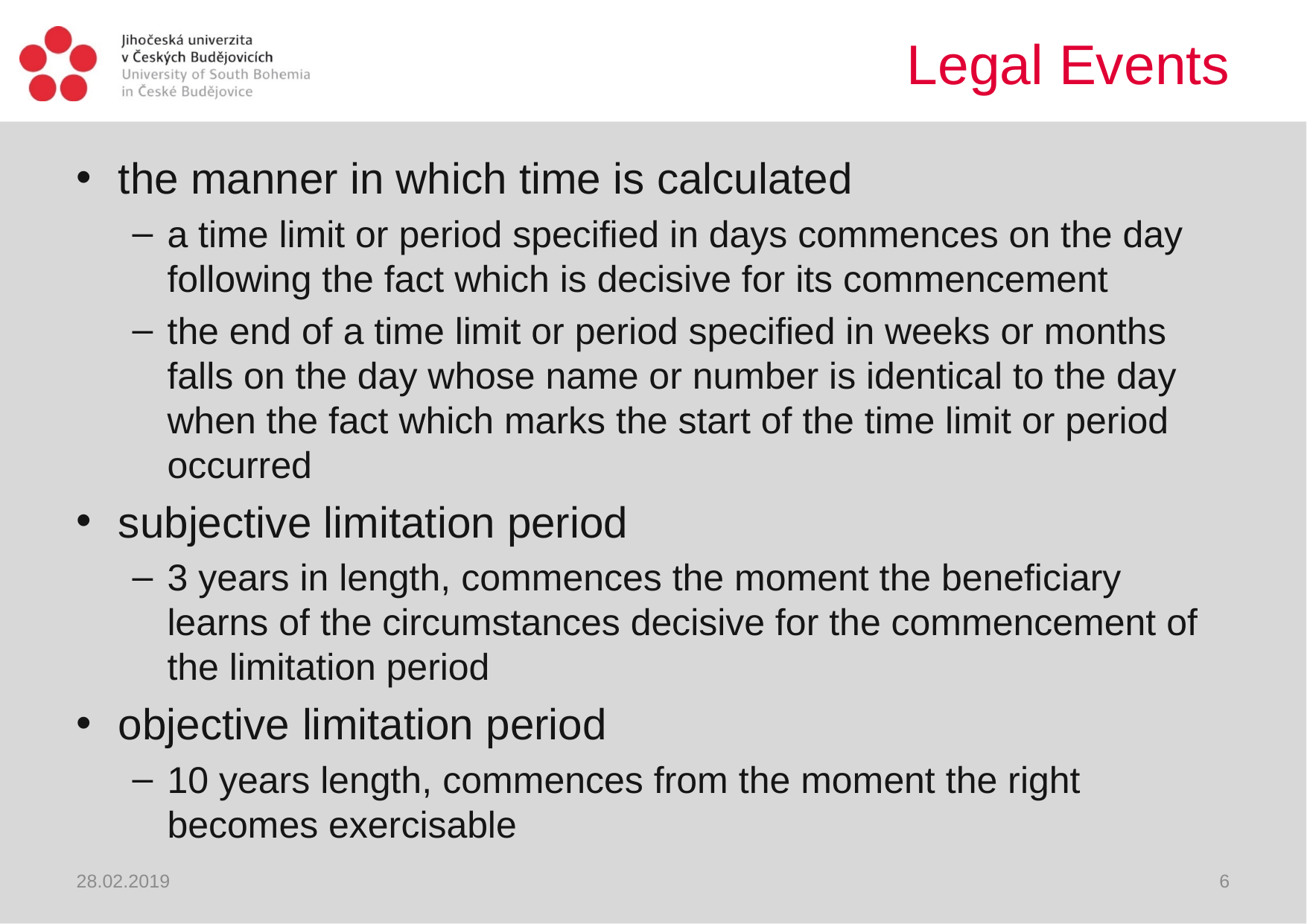

# Legal Events
the manner in which time is calculated
a time limit or period specified in days commences on the day following the fact which is decisive for its commencement
the end of a time limit or period specified in weeks or months falls on the day whose name or number is identical to the day when the fact which marks the start of the time limit or period occurred
subjective limitation period
3 years in length, commences the moment the beneficiary learns of the circumstances decisive for the commencement of the limitation period
objective limitation period
10 years length, commences from the moment the right becomes exercisable
28.02.2019
6